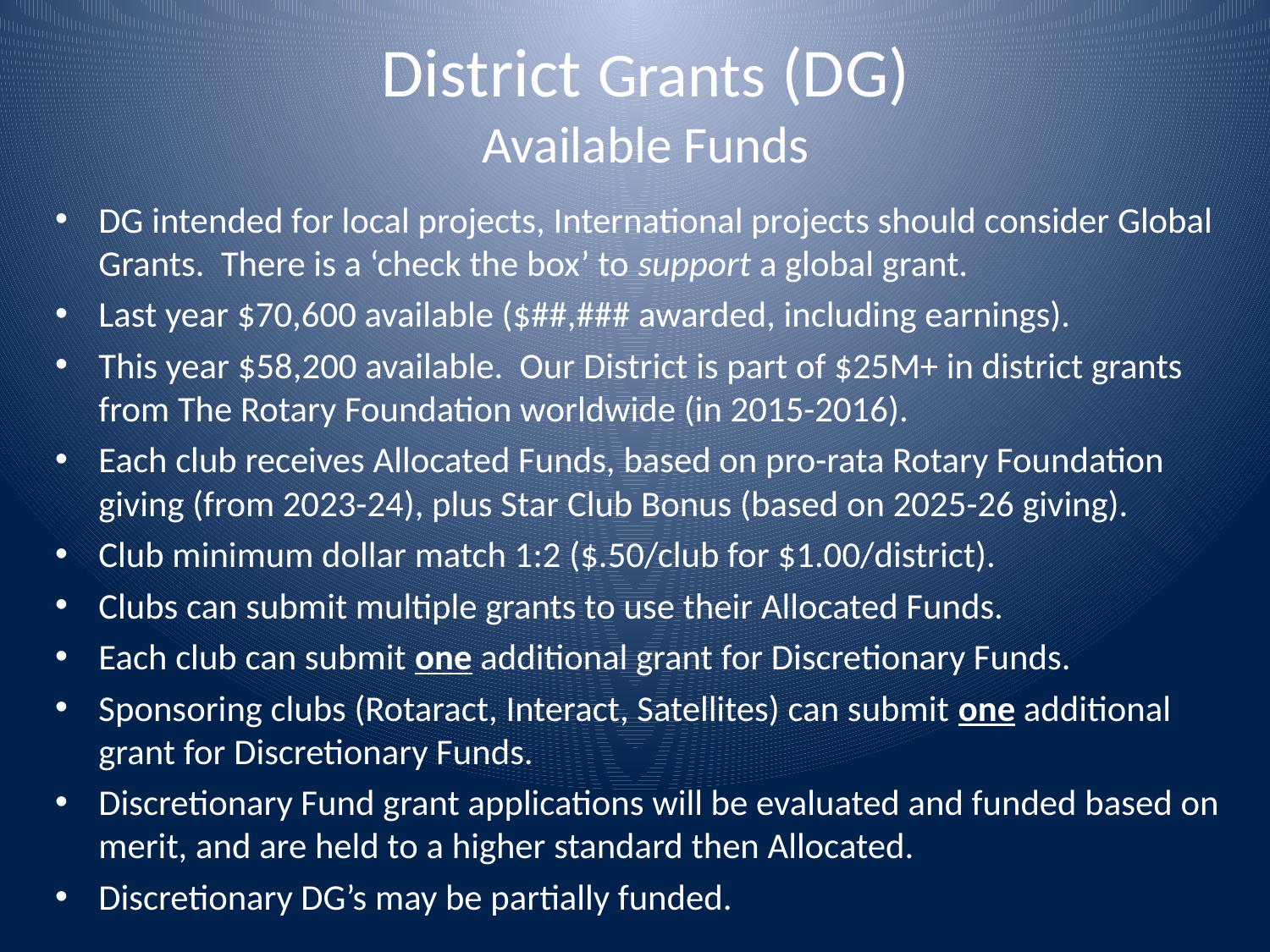

# District Grants (DG) Available Funds
DG intended for local projects, International projects should consider Global Grants.  There is a ‘check the box’ to support a global grant.
Last year $70,600 available ($##,### awarded, including earnings).
This year $58,200 available.  Our District is part of $25M+ in district grants from The Rotary Foundation worldwide (in 2015-2016).
Each club receives Allocated Funds, based on pro-rata Rotary Foundation giving (from 2023-24), plus Star Club Bonus (based on 2025-26 giving).
Club minimum dollar match 1:2 ($.50/club for $1.00/district).
Clubs can submit multiple grants to use their Allocated Funds.
Each club can submit one additional grant for Discretionary Funds.
Sponsoring clubs (Rotaract, Interact, Satellites) can submit one additional grant for Discretionary Funds.
Discretionary Fund grant applications will be evaluated and funded based on merit, and are held to a higher standard then Allocated.
Discretionary DG’s may be partially funded.